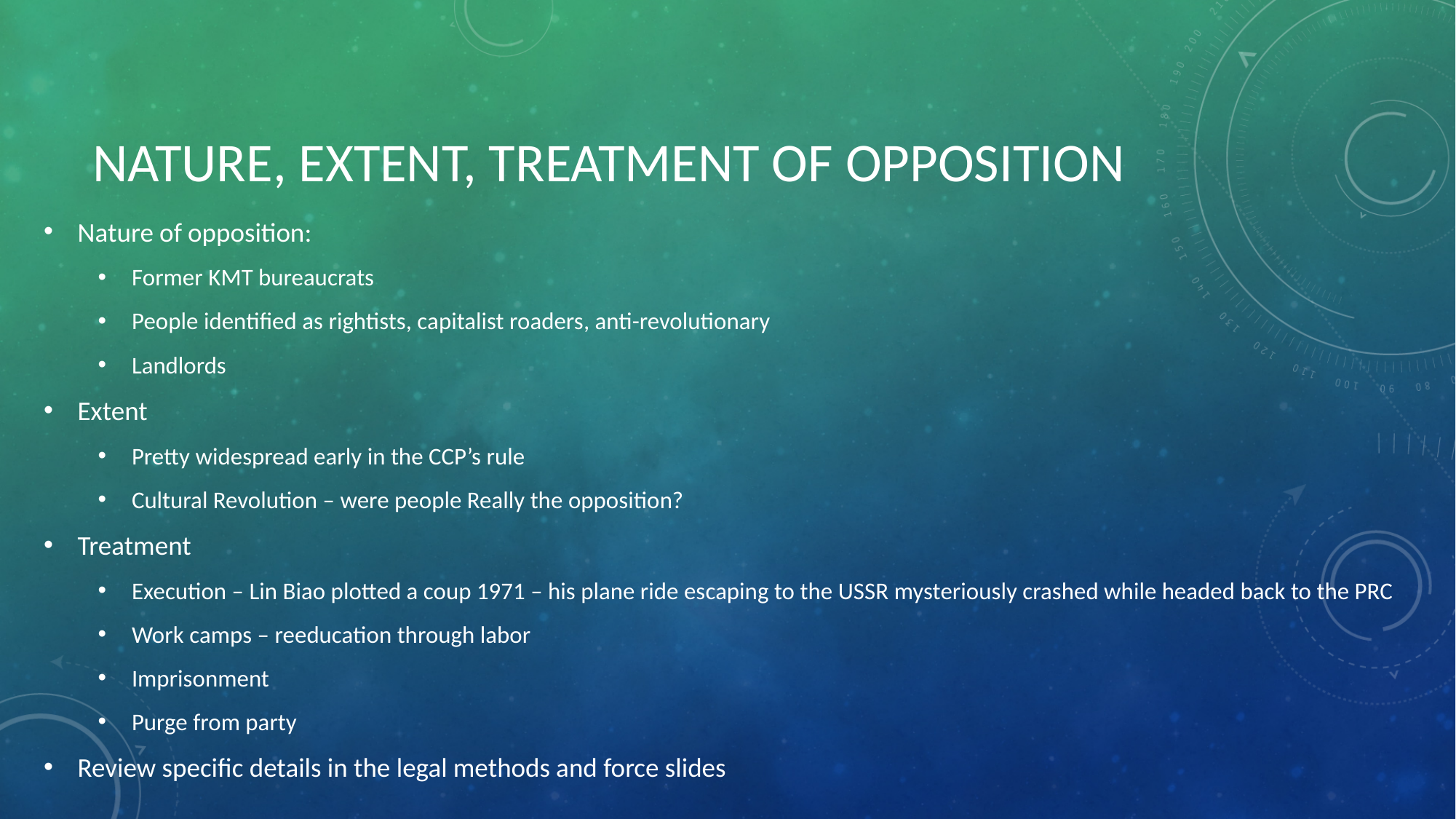

# Nature, extent, Treatment of opposition
Nature of opposition:
Former KMT bureaucrats
People identified as rightists, capitalist roaders, anti-revolutionary
Landlords
Extent
Pretty widespread early in the CCP’s rule
Cultural Revolution – were people Really the opposition?
Treatment
Execution – Lin Biao plotted a coup 1971 – his plane ride escaping to the USSR mysteriously crashed while headed back to the PRC
Work camps – reeducation through labor
Imprisonment
Purge from party
Review specific details in the legal methods and force slides